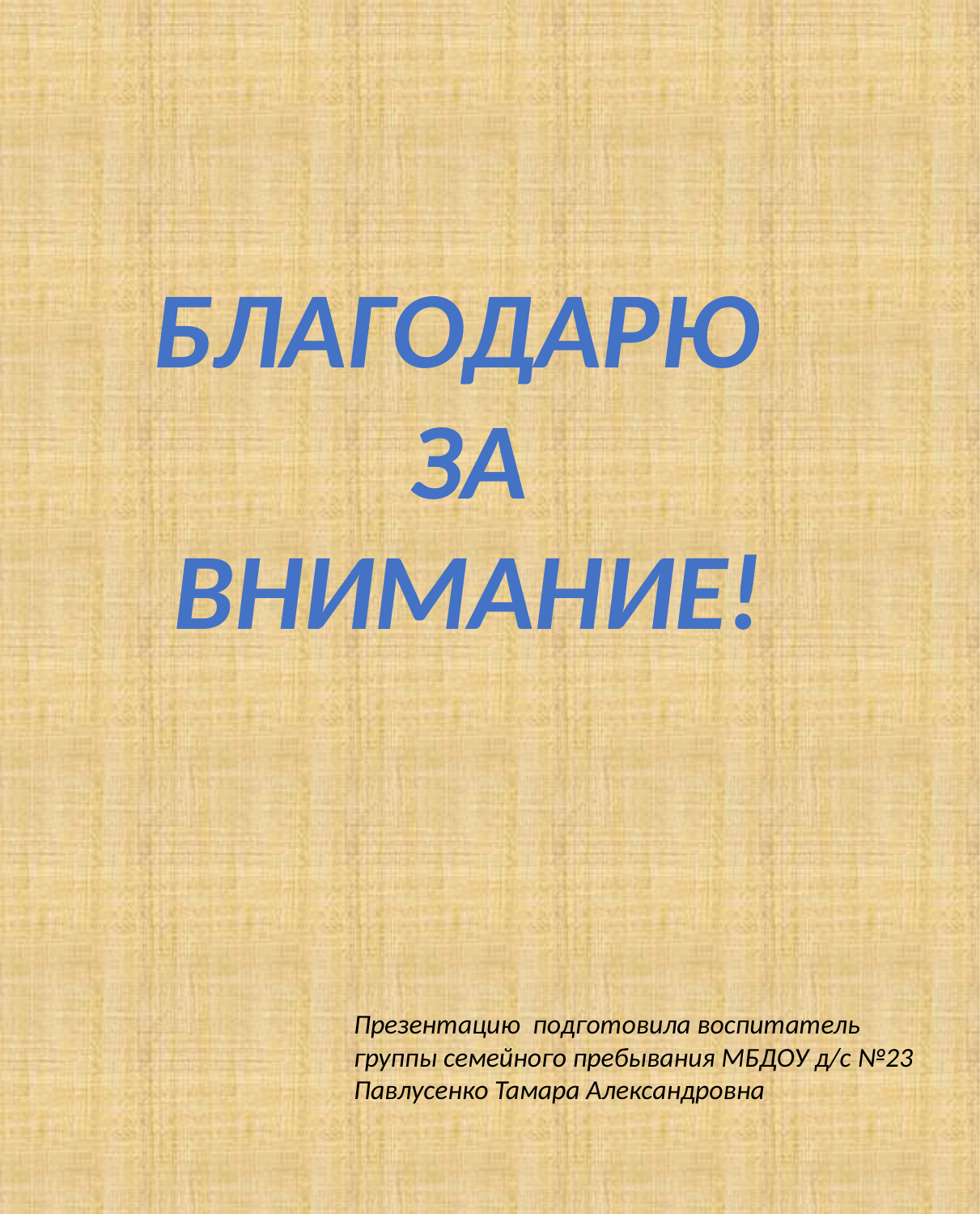

БЛАГОДАРЮ
ЗА ВНИМАНИЕ!
Презентацию  подготовила воспитатель группы семейного пребывания МБДОУ д/с №23
Павлусенко Тамара Александровна